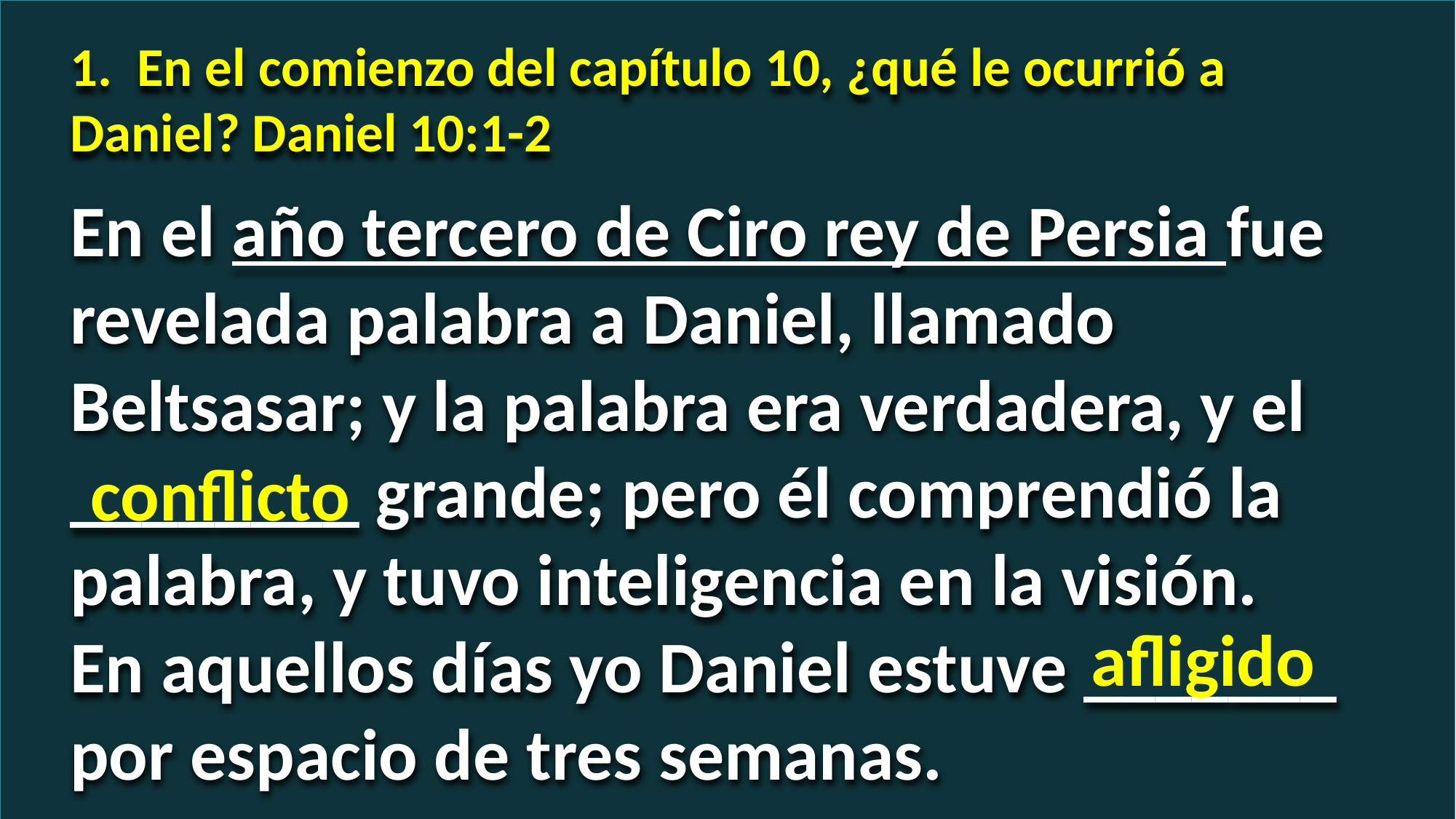

1.  En el comienzo del capítulo 10, ¿qué le ocurrió a Daniel? Daniel 10:1-2
En el año tercero de Ciro rey de Persia fue revelada palabra a Daniel, llamado Beltsasar; y la palabra era verdadera, y el ________ grande; pero él comprendió la palabra, y tuvo inteligencia en la visión.
En aquellos días yo Daniel estuve _______ por espacio de tres semanas.
conflicto
afligido